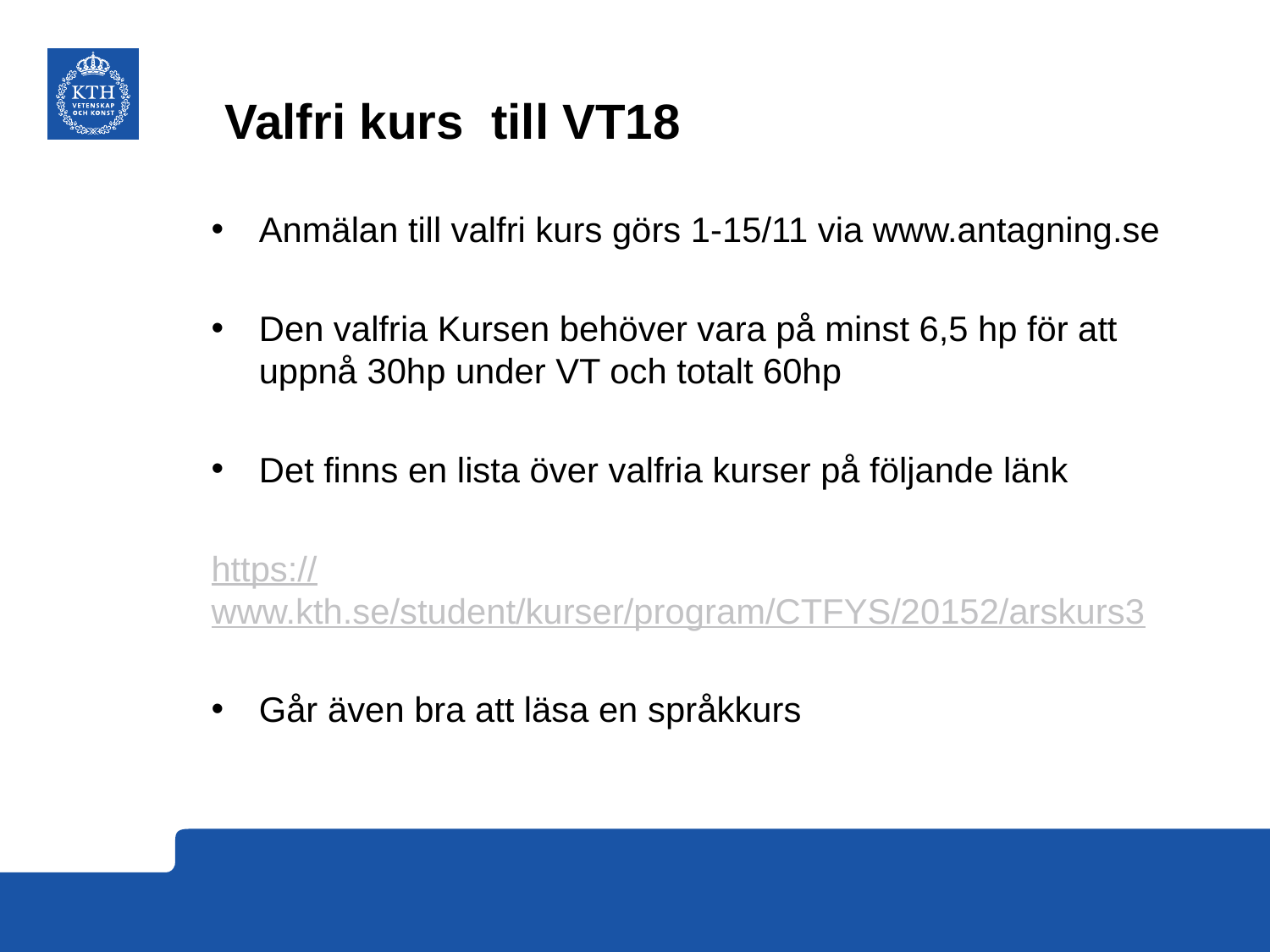

# Valfri kurs  till VT18
Anmälan till valfri kurs görs 1-15/11 via www.antagning.se

Den valfria Kursen behöver vara på minst 6,5 hp för att uppnå 30hp under VT och totalt 60hp

Det finns en lista över valfria kurser på följande länk

https://www.kth.se/student/kurser/program/CTFYS/20152/arskurs3

Går även bra att läsa en språkkurs